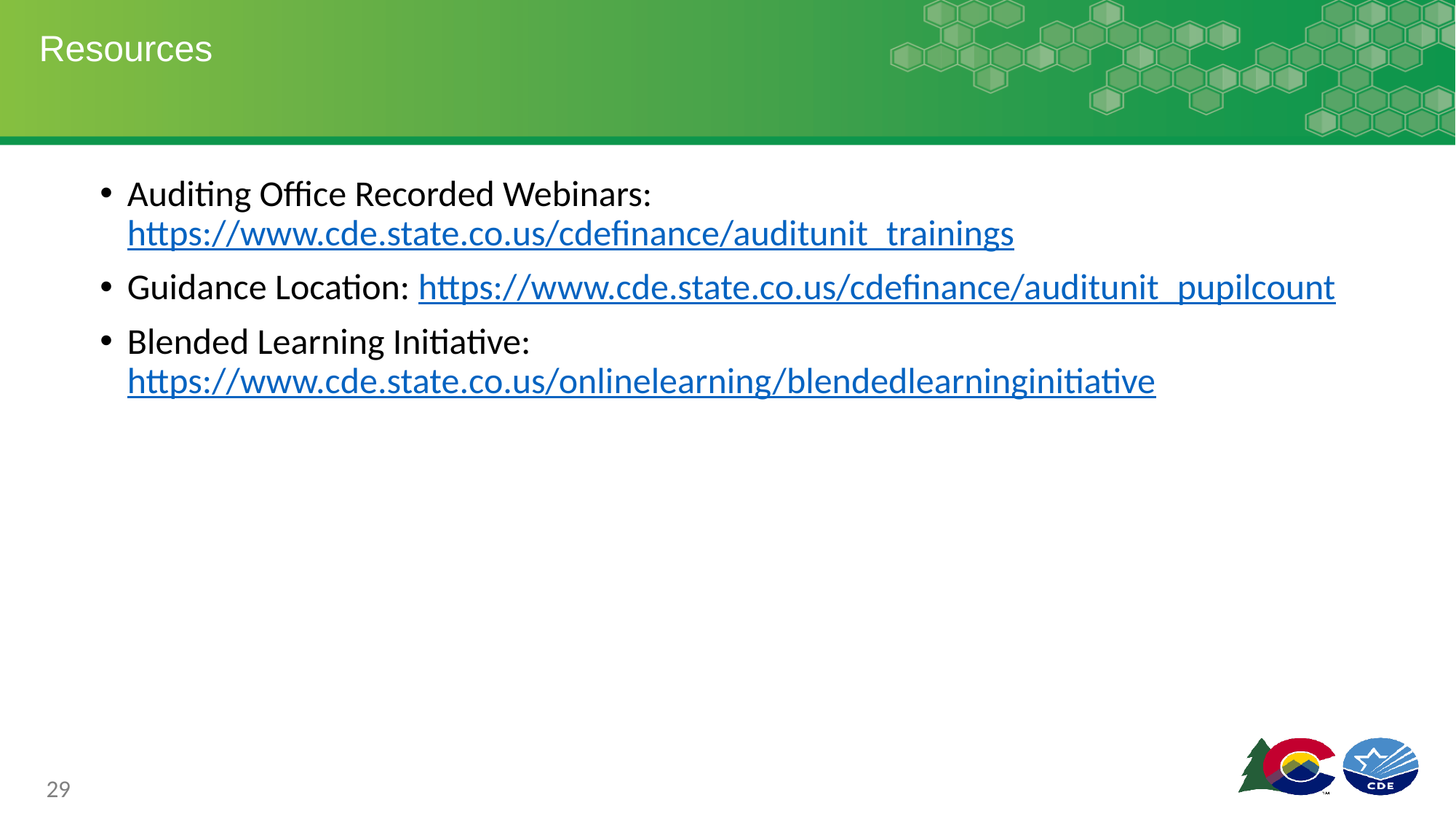

# Resources
Auditing Office Recorded Webinars: https://www.cde.state.co.us/cdefinance/auditunit_trainings
Guidance Location: https://www.cde.state.co.us/cdefinance/auditunit_pupilcount
Blended Learning Initiative: https://www.cde.state.co.us/onlinelearning/blendedlearninginitiative

29